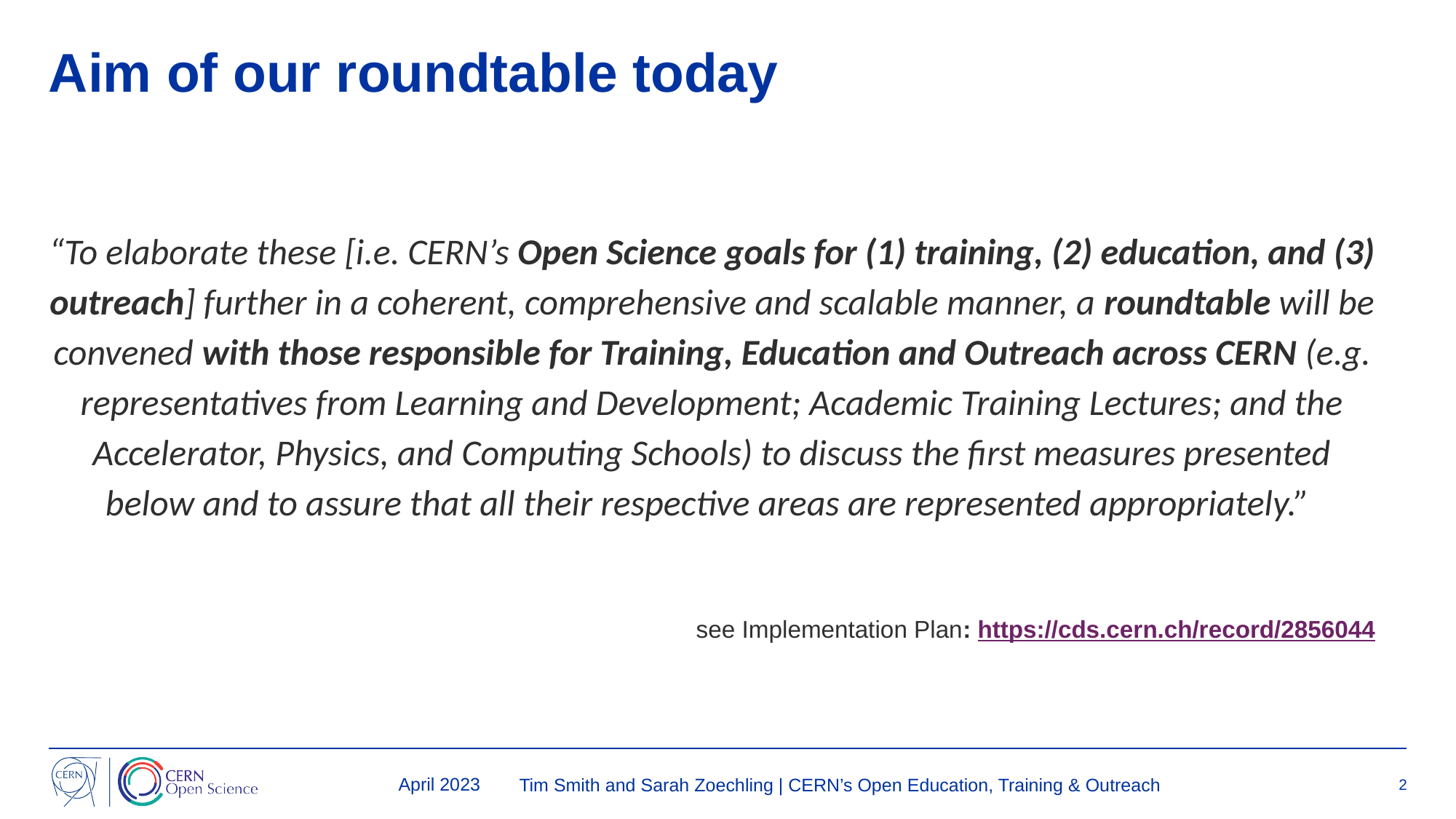

# Aim of our roundtable today
“To elaborate these [i.e. CERN’s Open Science goals for (1) training, (2) education, and (3) outreach] further in a coherent, comprehensive and scalable manner, a roundtable will be convened with those responsible for Training, Education and Outreach across CERN (e.g. representatives from Learning and Development; Academic Training Lectures; and the Accelerator, Physics, and Computing Schools) to discuss the first measures presented below and to assure that all their respective areas are represented appropriately.”

see Implementation Plan: https://cds.cern.ch/record/2856044

 April 2023
Tim Smith and Sarah Zoechling | CERN’s Open Education, Training & Outreach
2